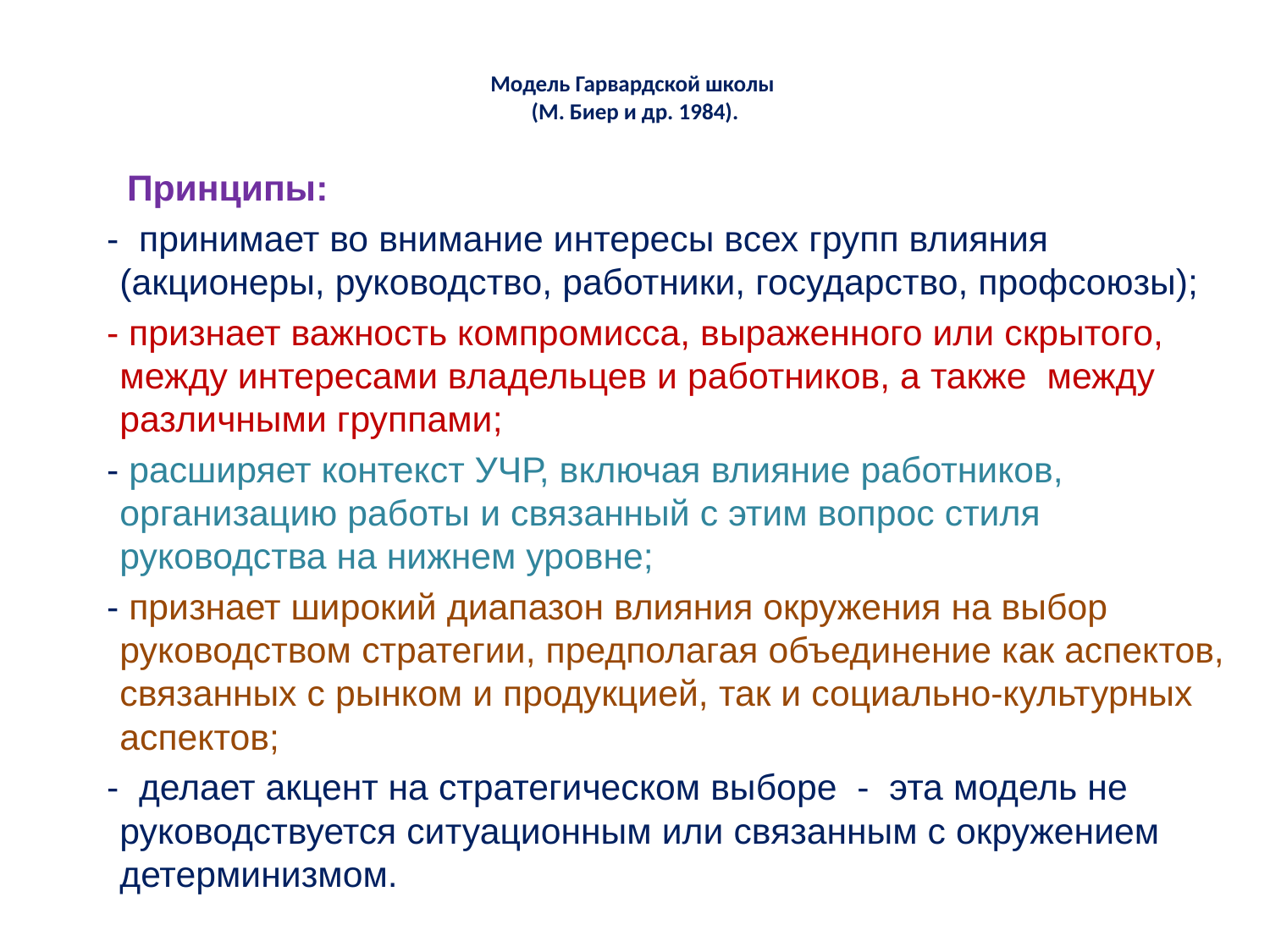

# Модель Гарвардской школы (М. Биер и др. 1984).
     Принципы:
   -  принимает во внимание интересы всех групп влияния (акционеры, руководство, работники, государство, профсоюзы);
   - признает важность компромисса, выраженного или скрытого, между интересами владельцев и работников, а также  между различными группами;
   - расширяет контекст УЧР, включая влияние работников, организацию работы и связанный с этим вопрос стиля руководства на нижнем уровне;
   - признает широкий диапазон влияния окружения на выбор руководством стратегии, предполагая объединение как аспектов, связанных с рынком и продукцией, так и социально-культурных аспектов;
   -  делает акцент на стратегическом выборе  -  эта модель не руководствуется ситуационным или связанным с окружением детерминизмом.